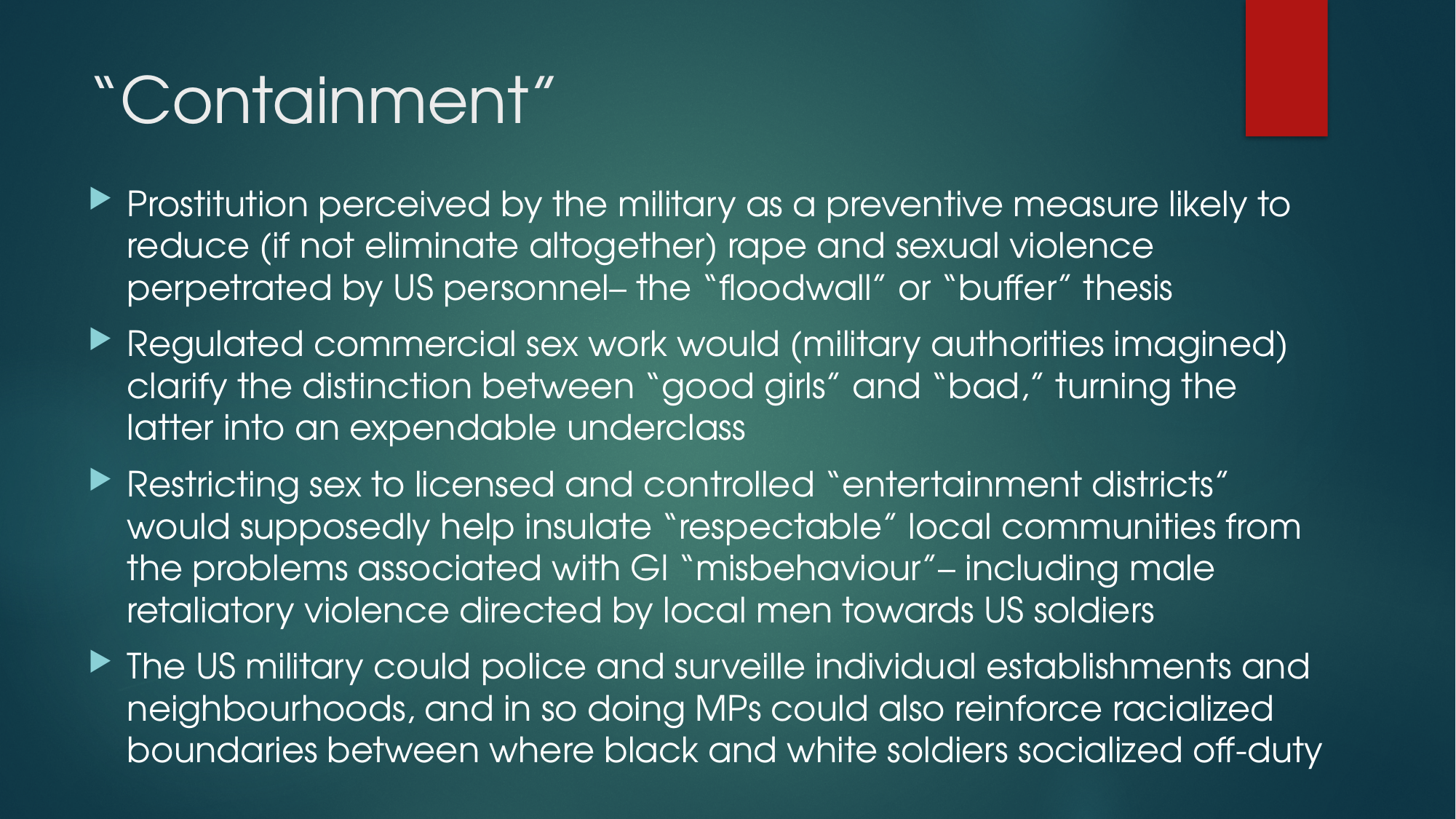

# “Containment”
Prostitution perceived by the military as a preventive measure likely to reduce (if not eliminate altogether) rape and sexual violence perpetrated by US personnel– the “floodwall” or “buffer” thesis
Regulated commercial sex work would (military authorities imagined) clarify the distinction between “good girls” and “bad,” turning the latter into an expendable underclass
Restricting sex to licensed and controlled “entertainment districts” would supposedly help insulate “respectable” local communities from the problems associated with GI “misbehaviour”– including male retaliatory violence directed by local men towards US soldiers
The US military could police and surveille individual establishments and neighbourhoods, and in so doing MPs could also reinforce racialized boundaries between where black and white soldiers socialized off-duty